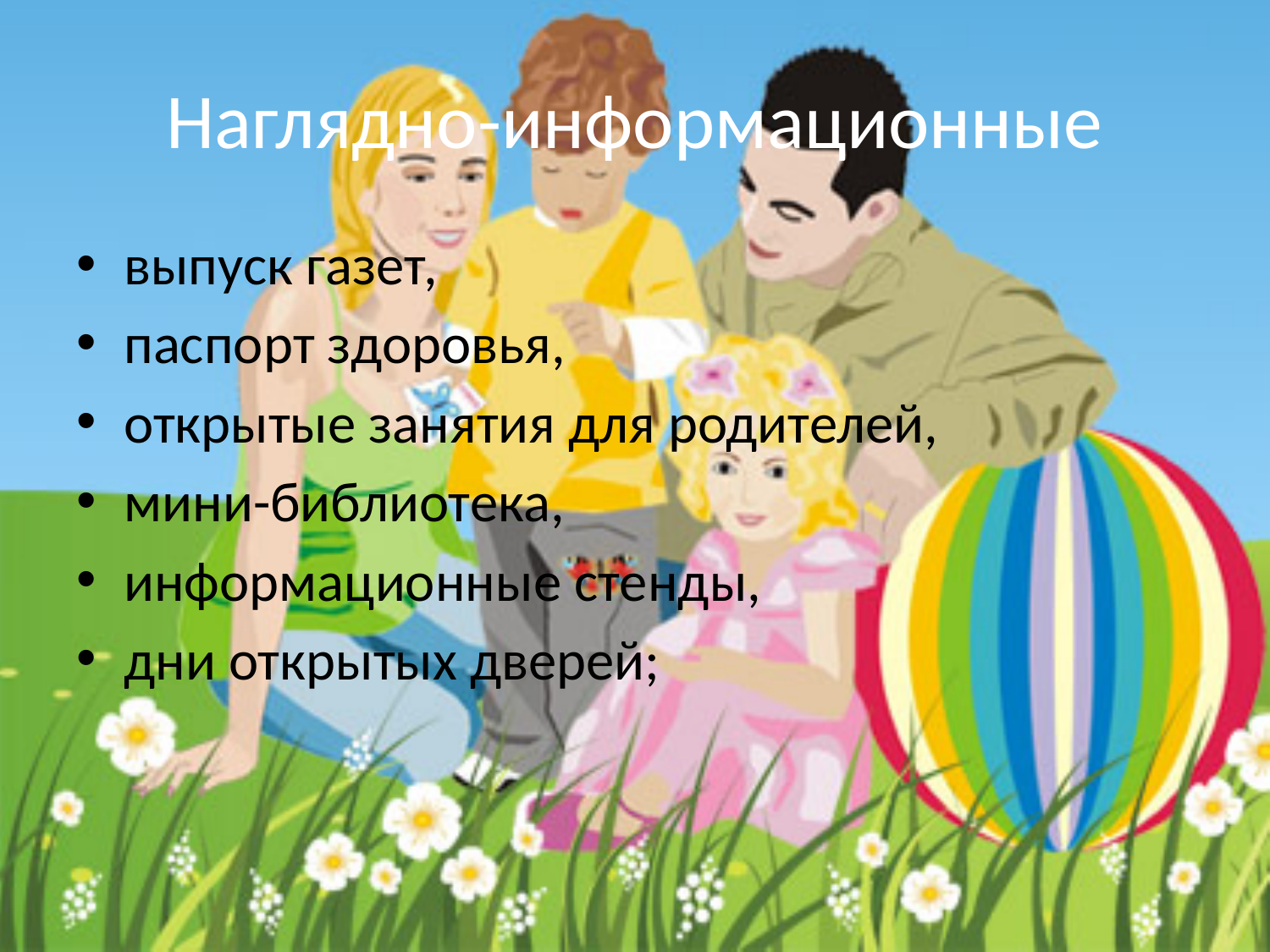

# Наглядно-информационные
выпуск газет,
паспорт здоровья,
открытые занятия для родителей,
мини-библиотека,
информационные стенды,
дни открытых дверей;